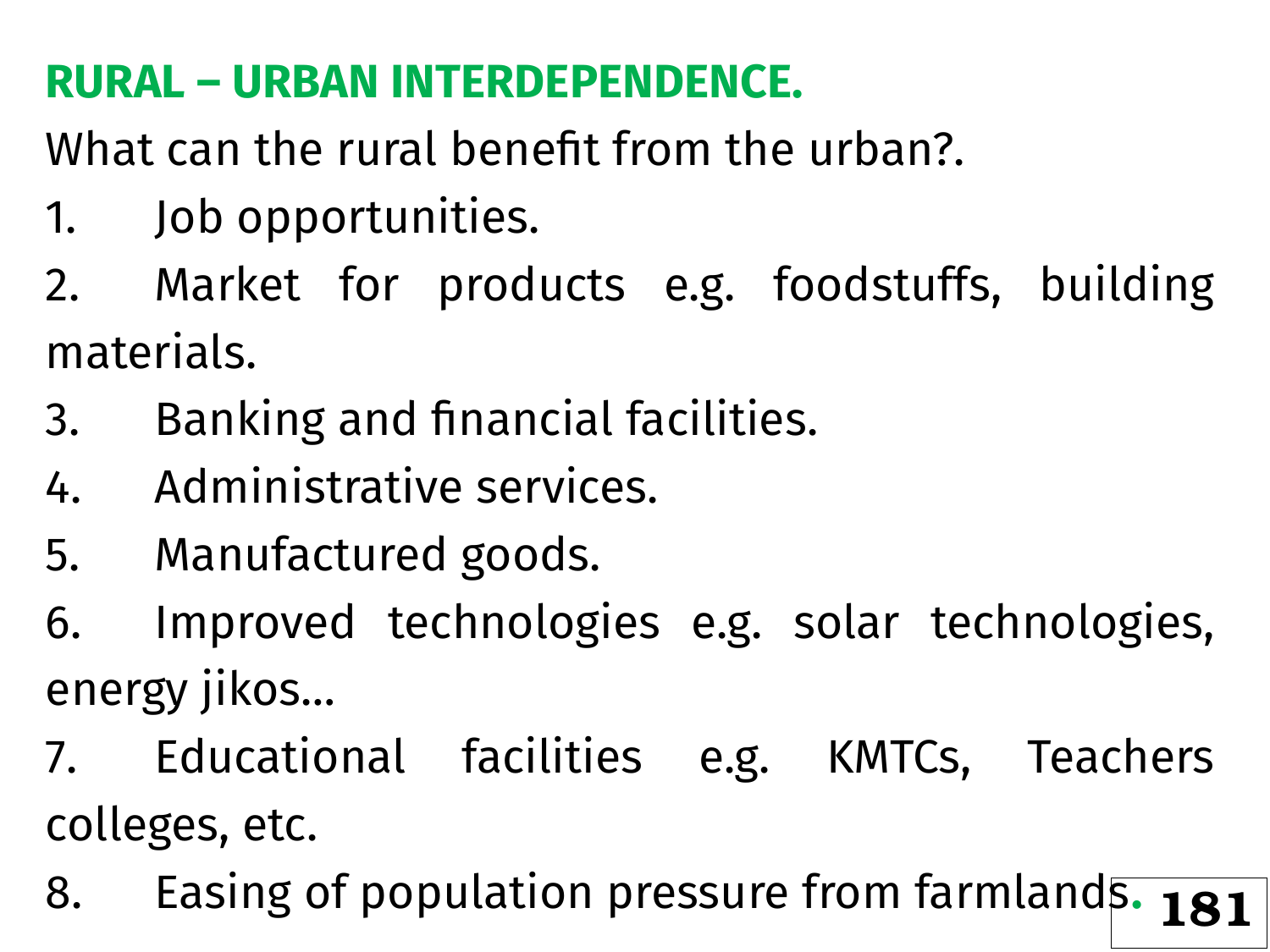

RURAL – URBAN INTERDEPENDENCE.
What can the rural benefit from the urban?.
1.	Job opportunities.
2.	Market for products e.g. foodstuffs, building materials.
3.	Banking and financial facilities.
4.	Administrative services.
5.	Manufactured goods.
6.	Improved technologies e.g. solar technologies, energy jikos…
7.	Educational facilities e.g. KMTCs, Teachers colleges, etc.
8.	Easing of population pressure from farmlands.

181